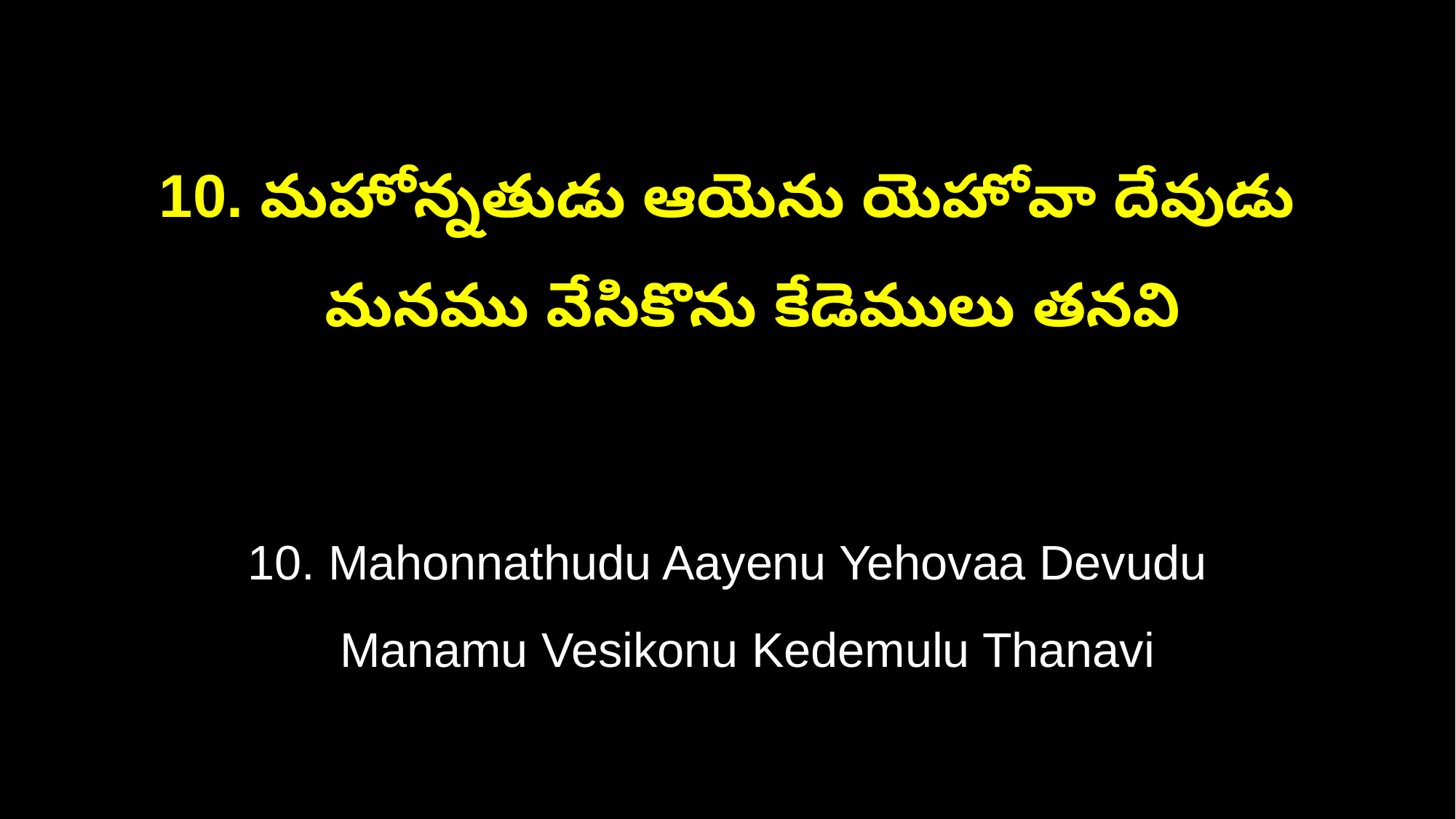

10. మహోన్నతుడు ఆయెను యెహోవా దేవుడు
   మనము వేసికొను కేడెములు తనవి
10. Mahonnathudu Aayenu Yehovaa Devudu
   Manamu Vesikonu Kedemulu Thanavi